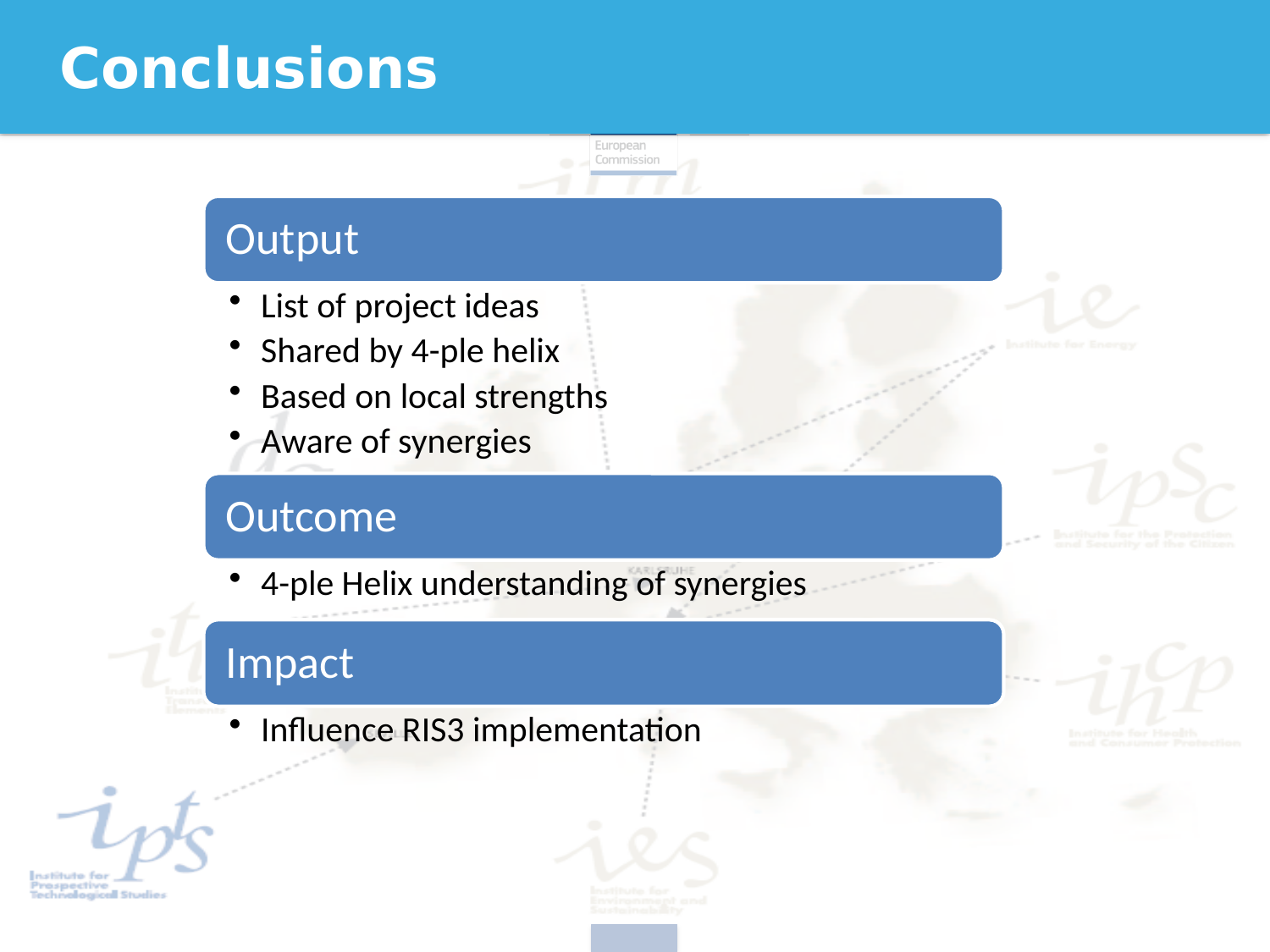

Conclusions
Output
List of project ideas
Shared by 4-ple helix
Based on local strengths
Aware of synergies
Outcome
4-ple Helix understanding of synergies
Impact
Influence RIS3 implementation